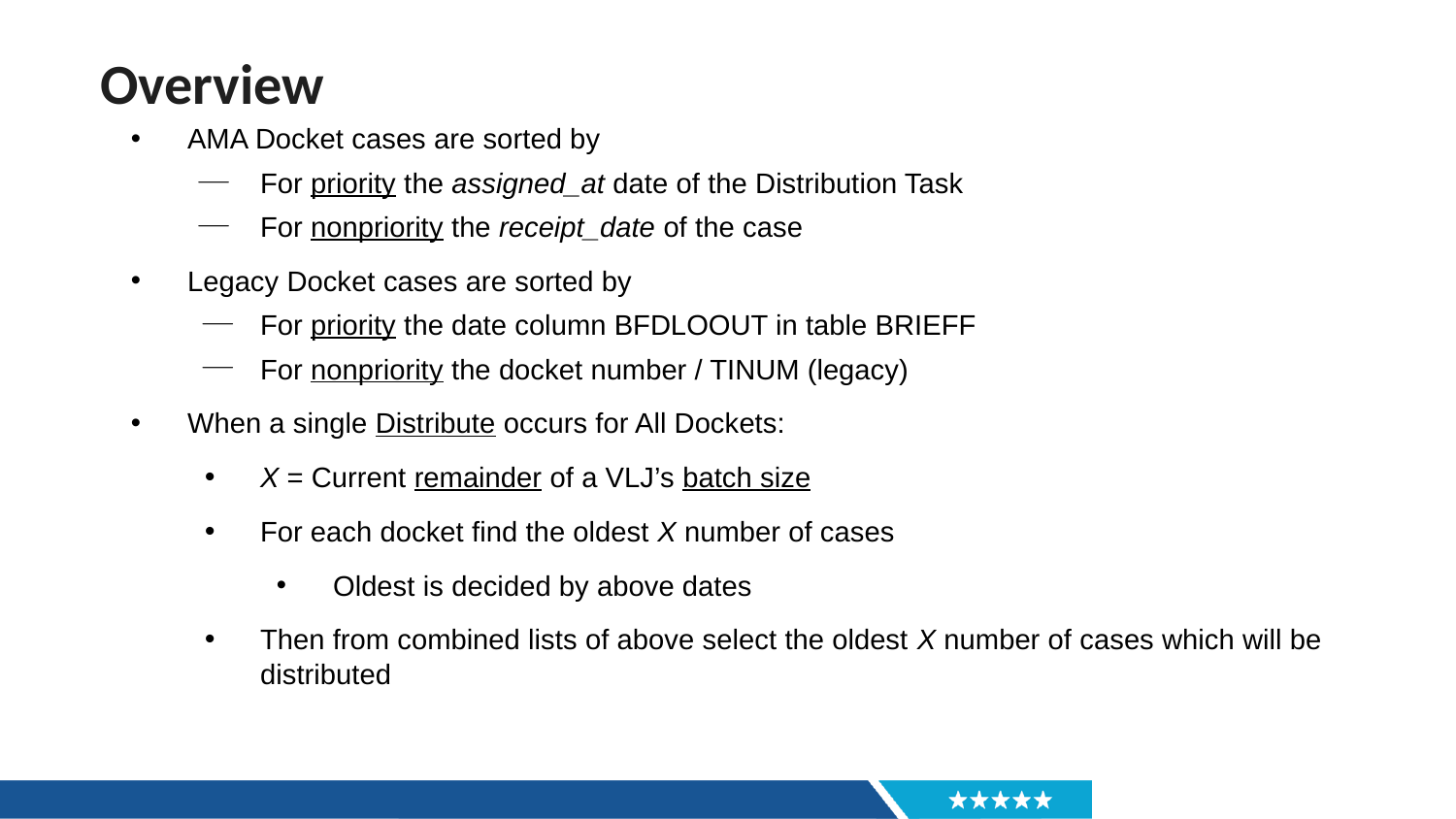

# Overview
AMA Docket cases are sorted by
For priority the assigned_at date of the Distribution Task
For nonpriority the receipt_date of the case
Legacy Docket cases are sorted by
For priority the date column BFDLOOUT in table BRIEFF
For nonpriority the docket number / TINUM (legacy)
When a single Distribute occurs for All Dockets:
X = Current remainder of a VLJ’s batch size
For each docket find the oldest X number of cases
Oldest is decided by above dates
Then from combined lists of above select the oldest X number of cases which will be distributed